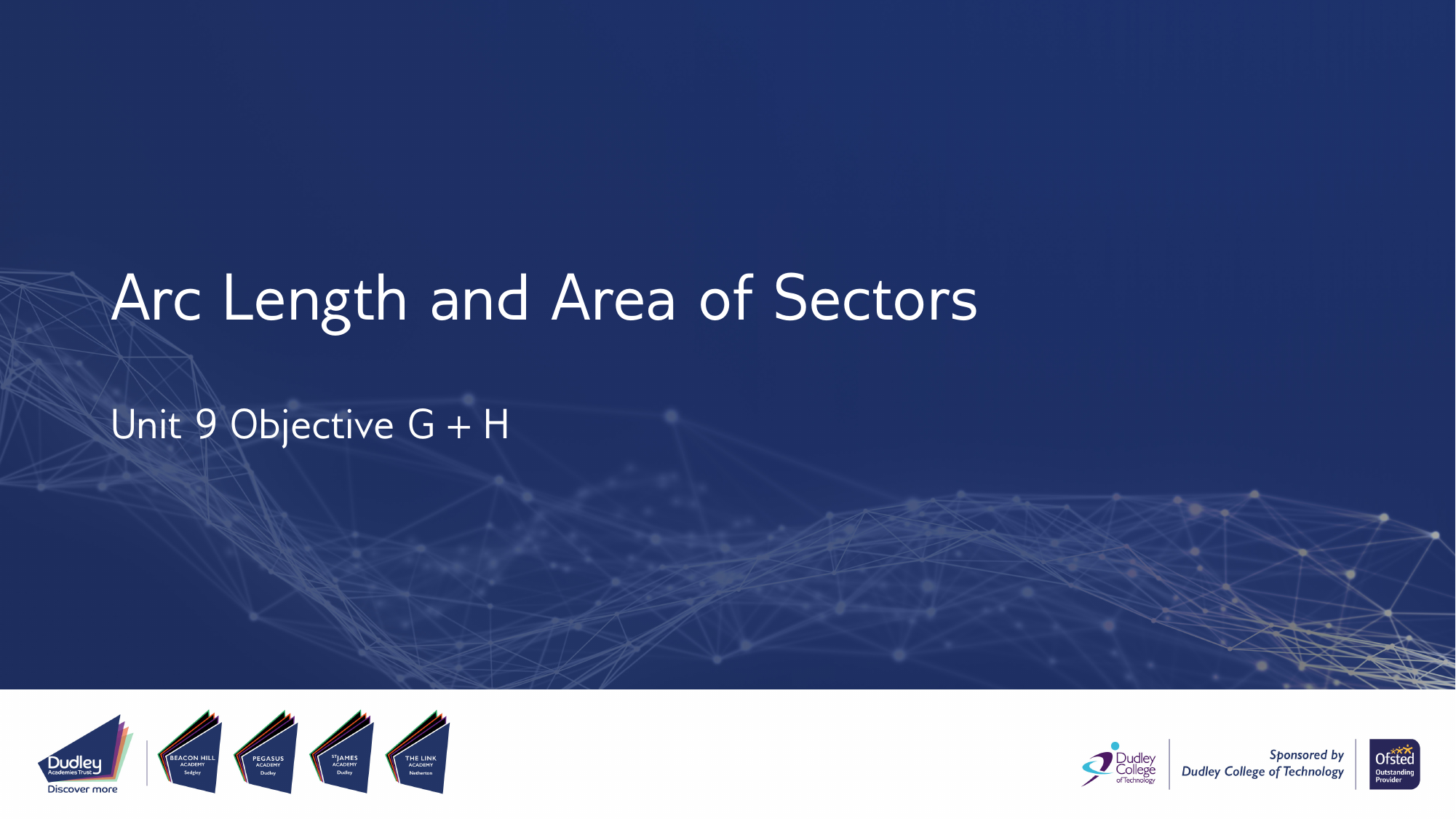

# Arc Length and Area of Sectors
Unit 9 Objective G + H